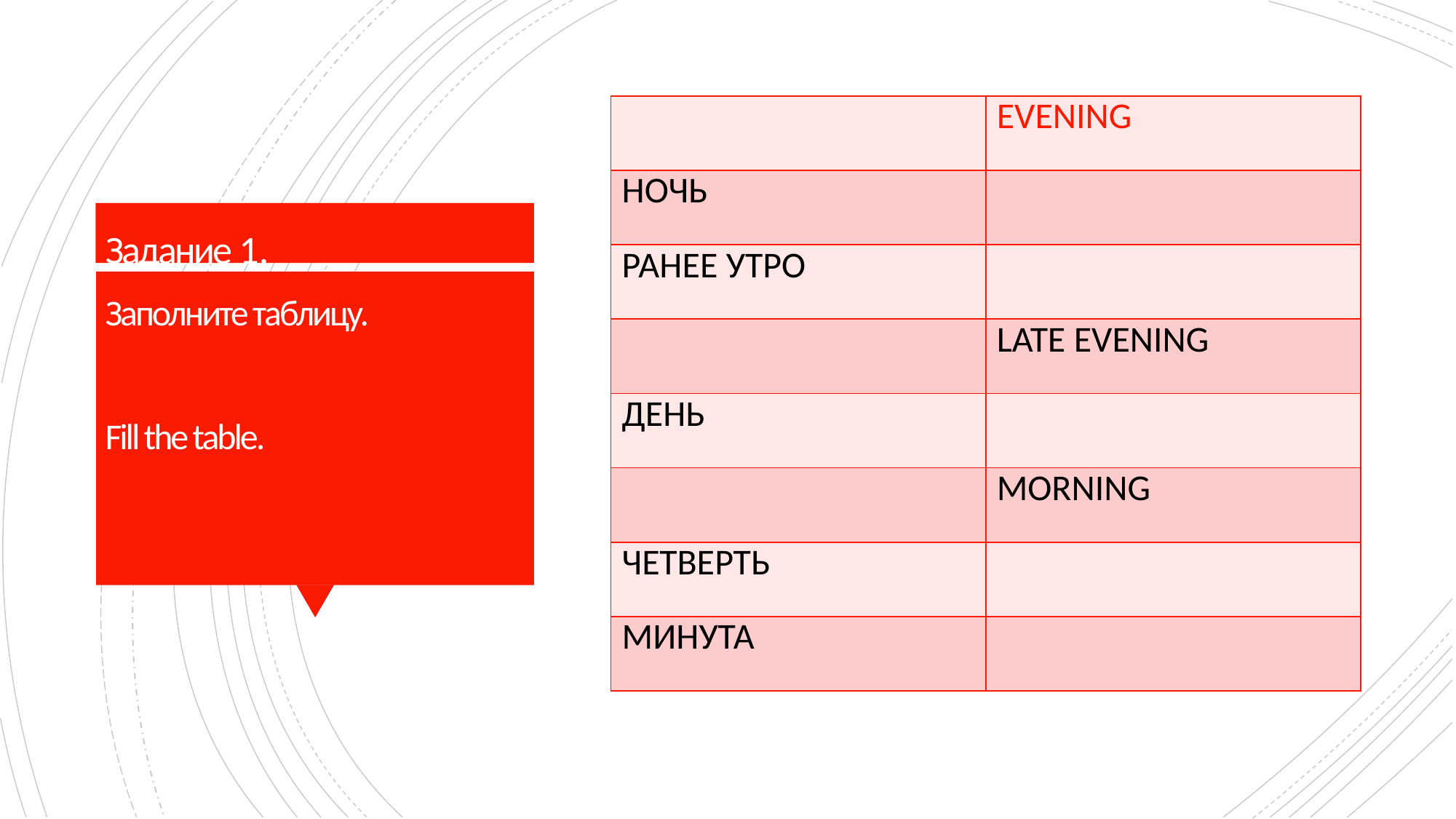

|  | EVENING |
| --- | --- |
| НОЧЬ |  |
| РАНЕЕ УТРО |  |
|  | LATE EVENING |
| ДЕНЬ |  |
|  | MORNING |
| ЧЕТВЕРТЬ |  |
| МИНУТА |  |
# Задание 1. Заполните таблицу. Fill the table.